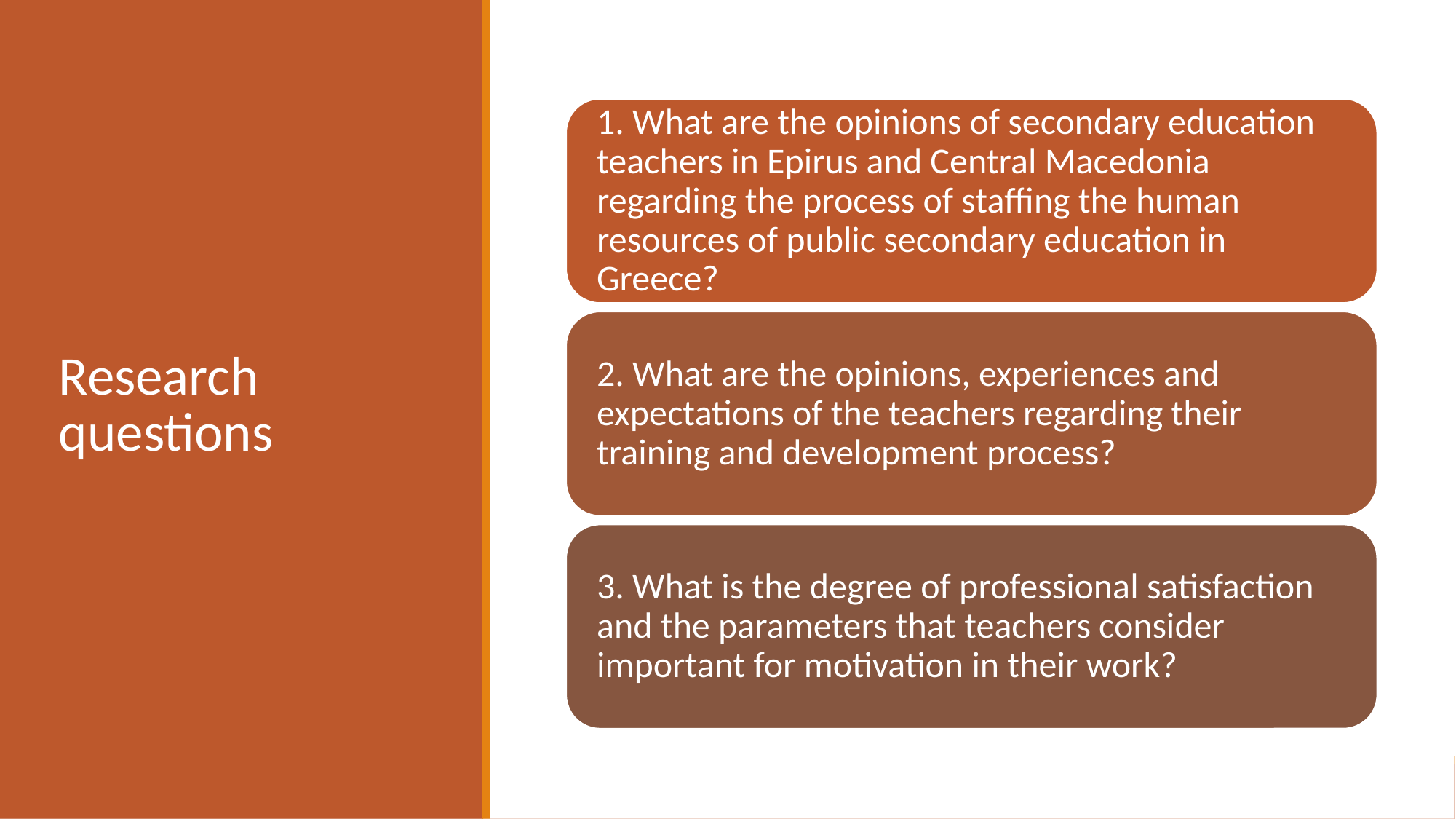

# Research questions
1. What are the opinions of secondary education teachers in Epirus and Central Macedonia regarding the process of staffing the human resources of public secondary education in Greece?
2. What are the opinions, experiences and expectations of the teachers regarding their training and development process?
3. What is the degree of professional satisfaction and the parameters that teachers consider important for motivation in their work?